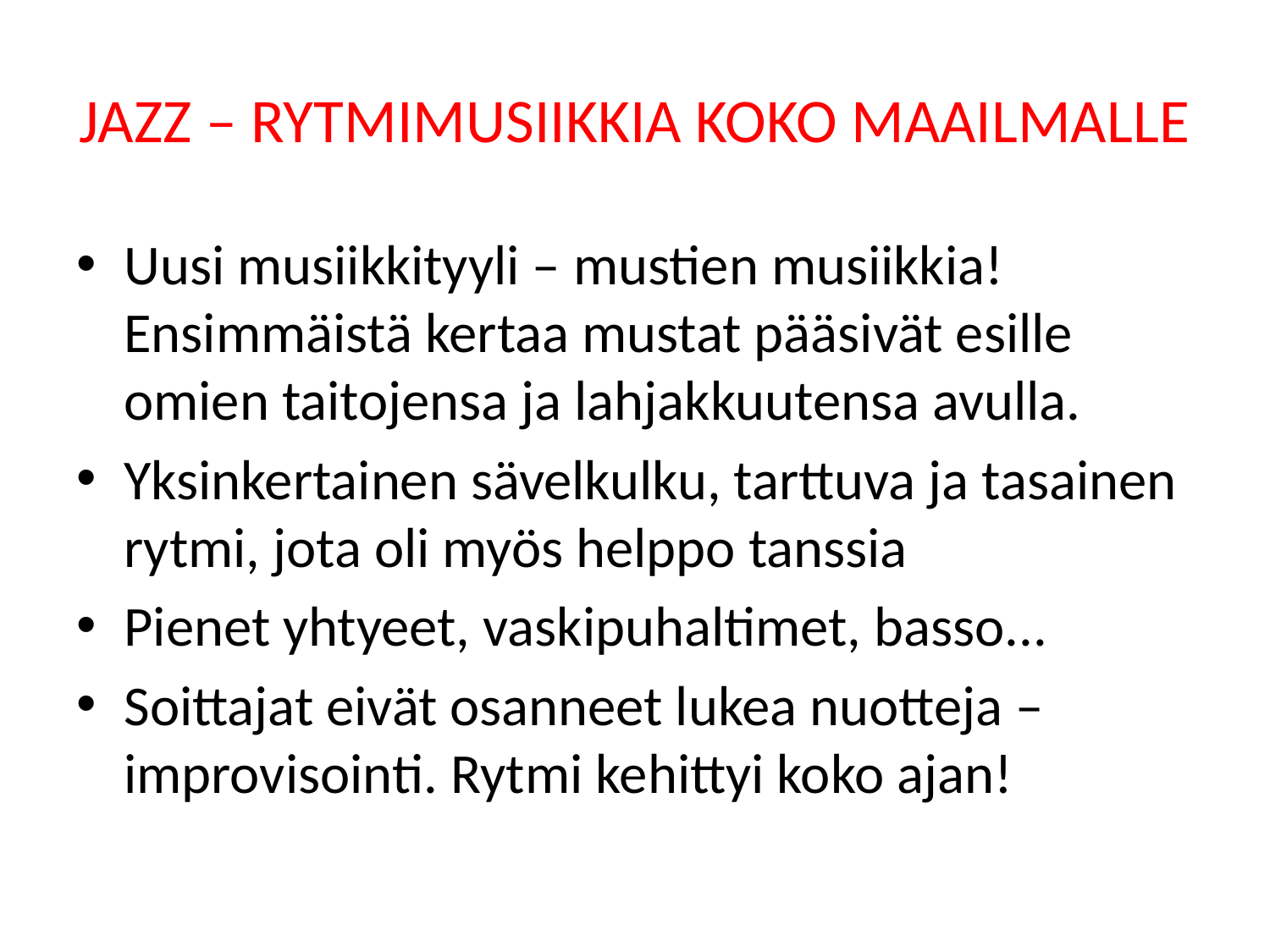

# JAZZ – RYTMIMUSIIKKIA KOKO MAAILMALLE
Uusi musiikkityyli – mustien musiikkia! Ensimmäistä kertaa mustat pääsivät esille omien taitojensa ja lahjakkuutensa avulla.
Yksinkertainen sävelkulku, tarttuva ja tasainen rytmi, jota oli myös helppo tanssia
Pienet yhtyeet, vaskipuhaltimet, basso...
Soittajat eivät osanneet lukea nuotteja – improvisointi. Rytmi kehittyi koko ajan!